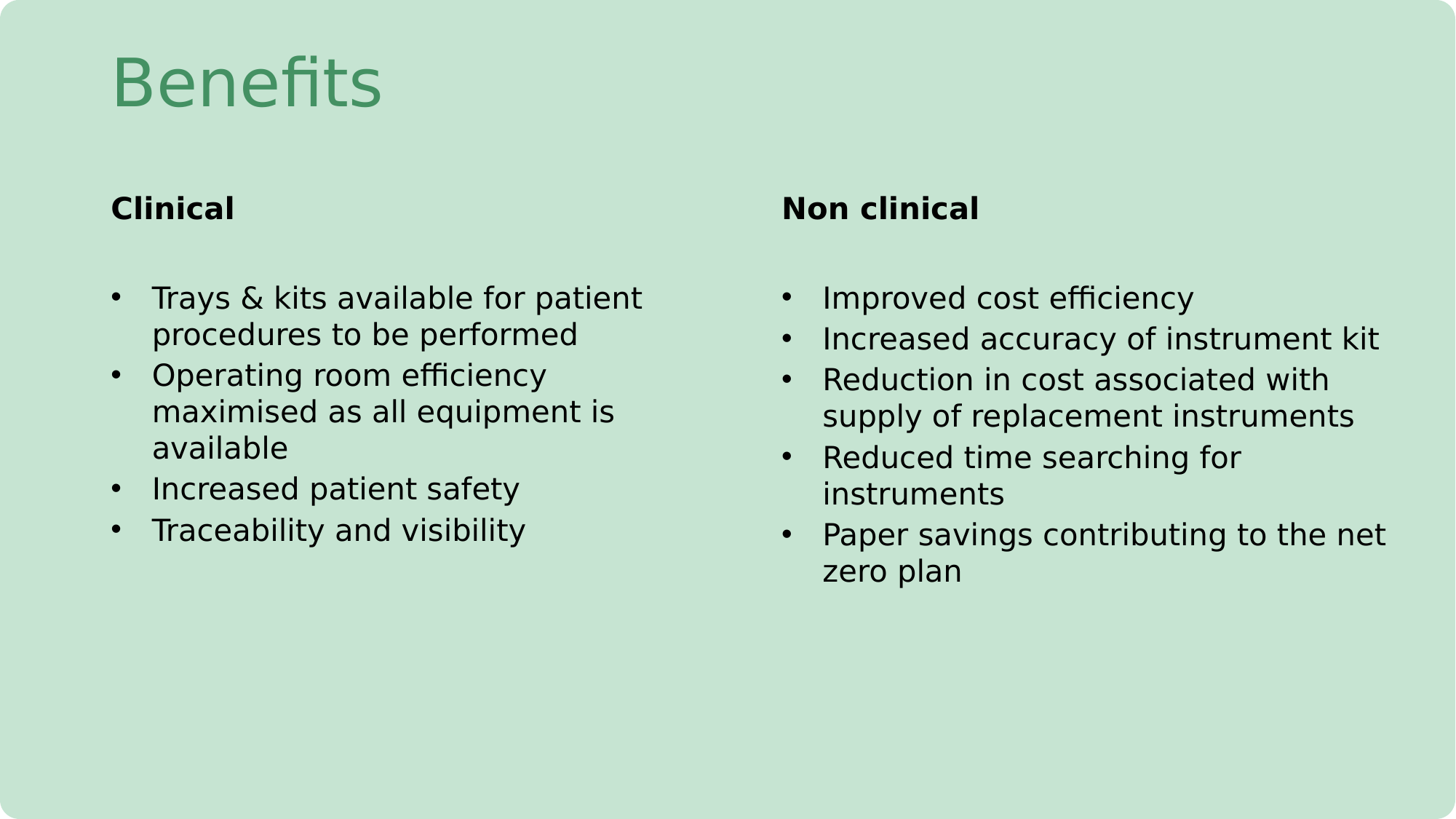

# Benefits
Clinical
Non clinical
Trays & kits available for patient procedures to be performed
Operating room efficiency maximised as all equipment is available
Increased patient safety
Traceability and visibility
Improved cost efficiency
Increased accuracy of instrument kit
Reduction in cost associated with supply of replacement instruments
Reduced time searching for instruments
Paper savings contributing to the net zero plan